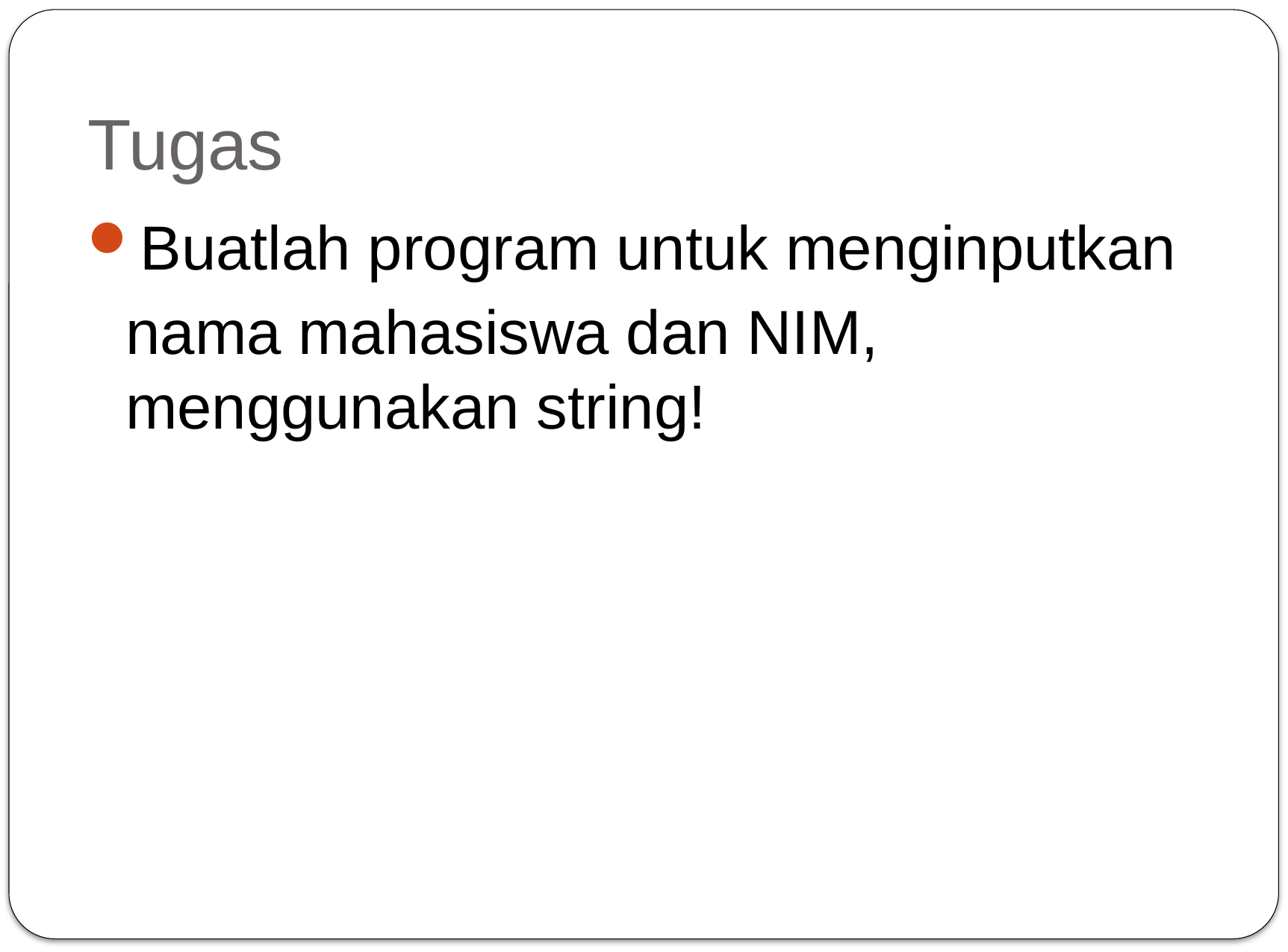

# Tugas
Buatlah program untuk menginputkan
	nama mahasiswa dan NIM, menggunakan string!